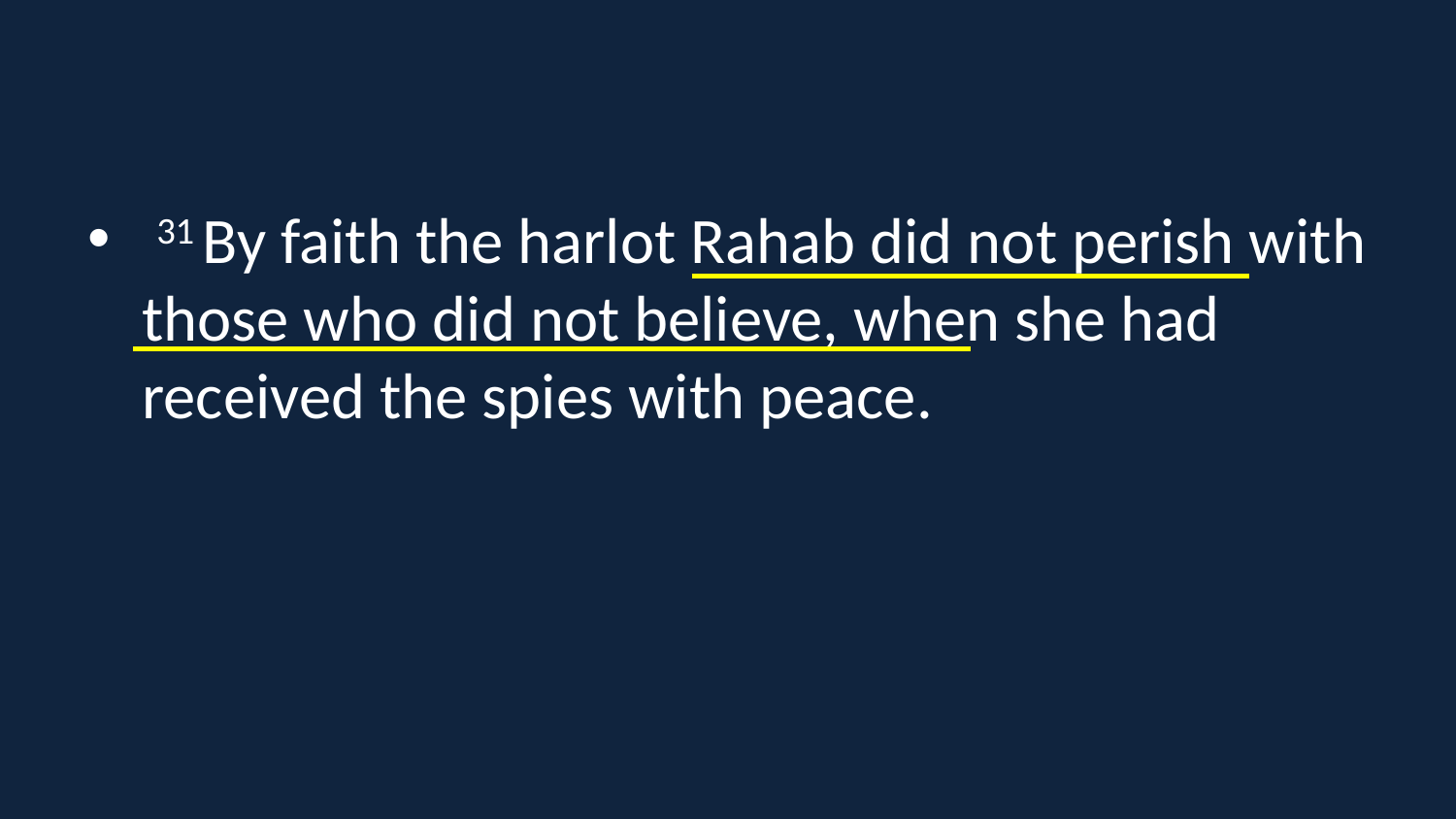

#
 31 By faith the harlot Rahab did not perish with those who did not believe, when she had received the spies with peace.